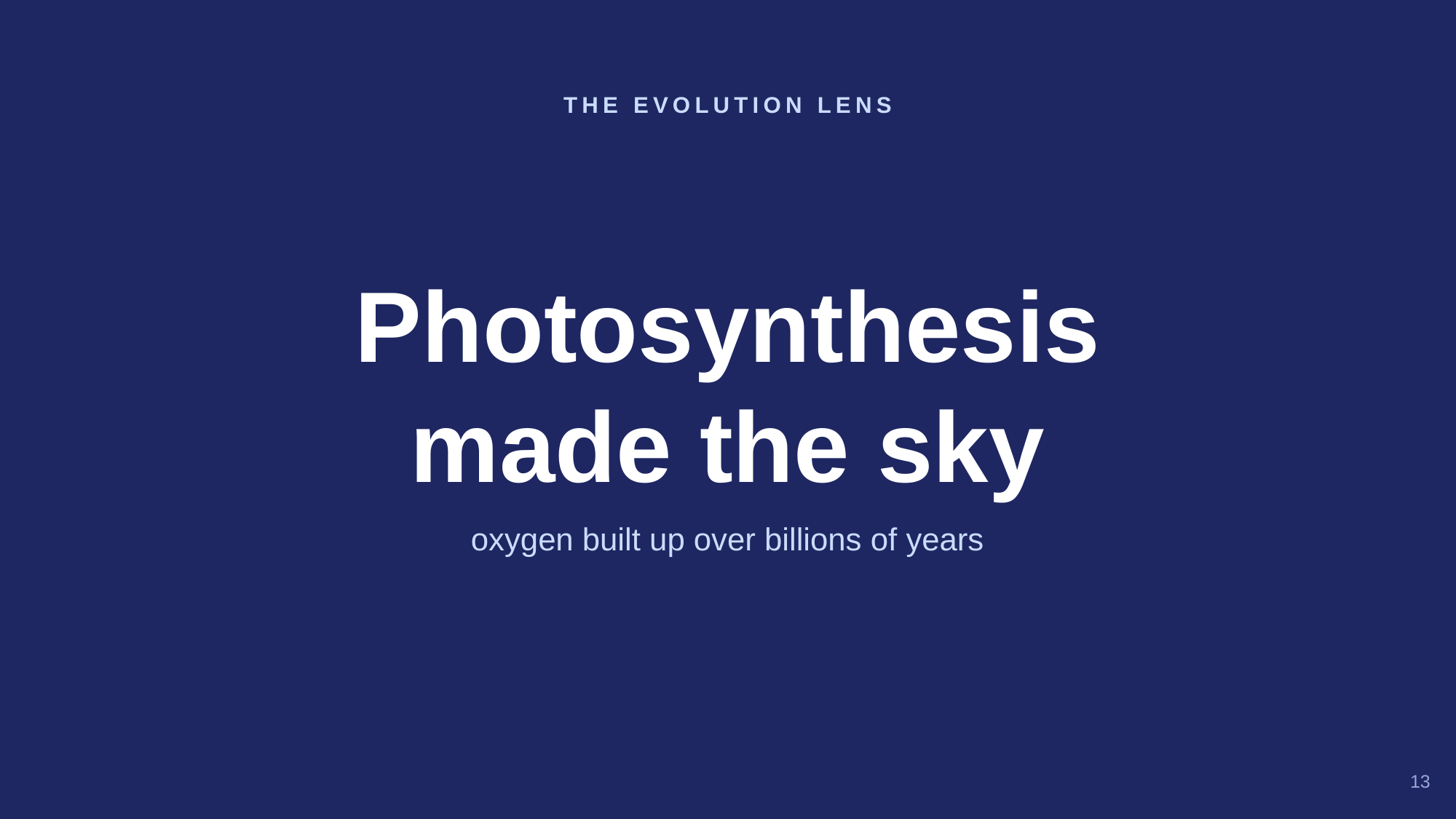

THE EVOLUTION LENS
Photosynthesis
made the sky
oxygen built up over billions of years
13